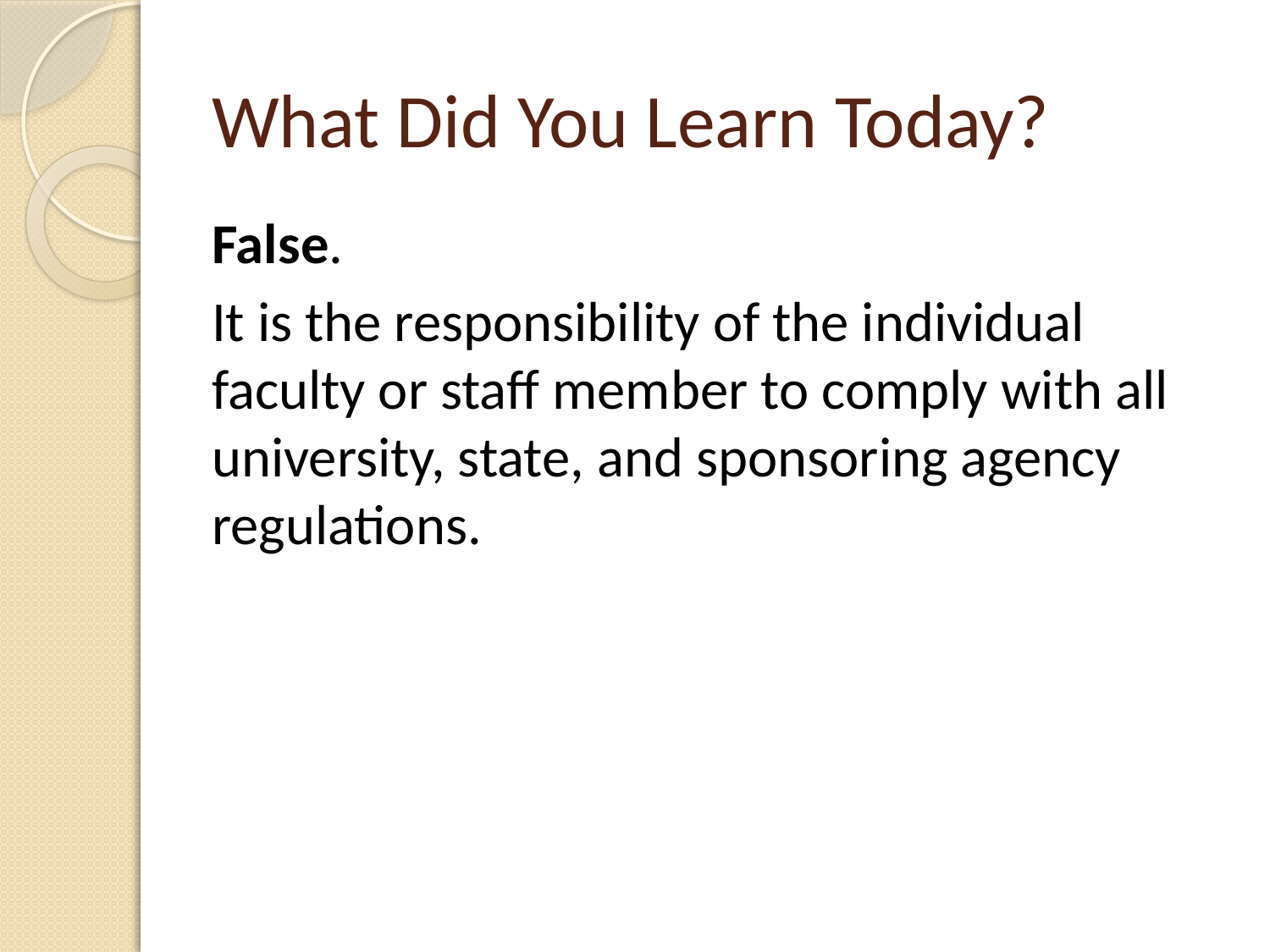

# What Did You Learn Today?
False.
It is the responsibility of the individual faculty or staff member to comply with all university, state, and sponsoring agency regulations.